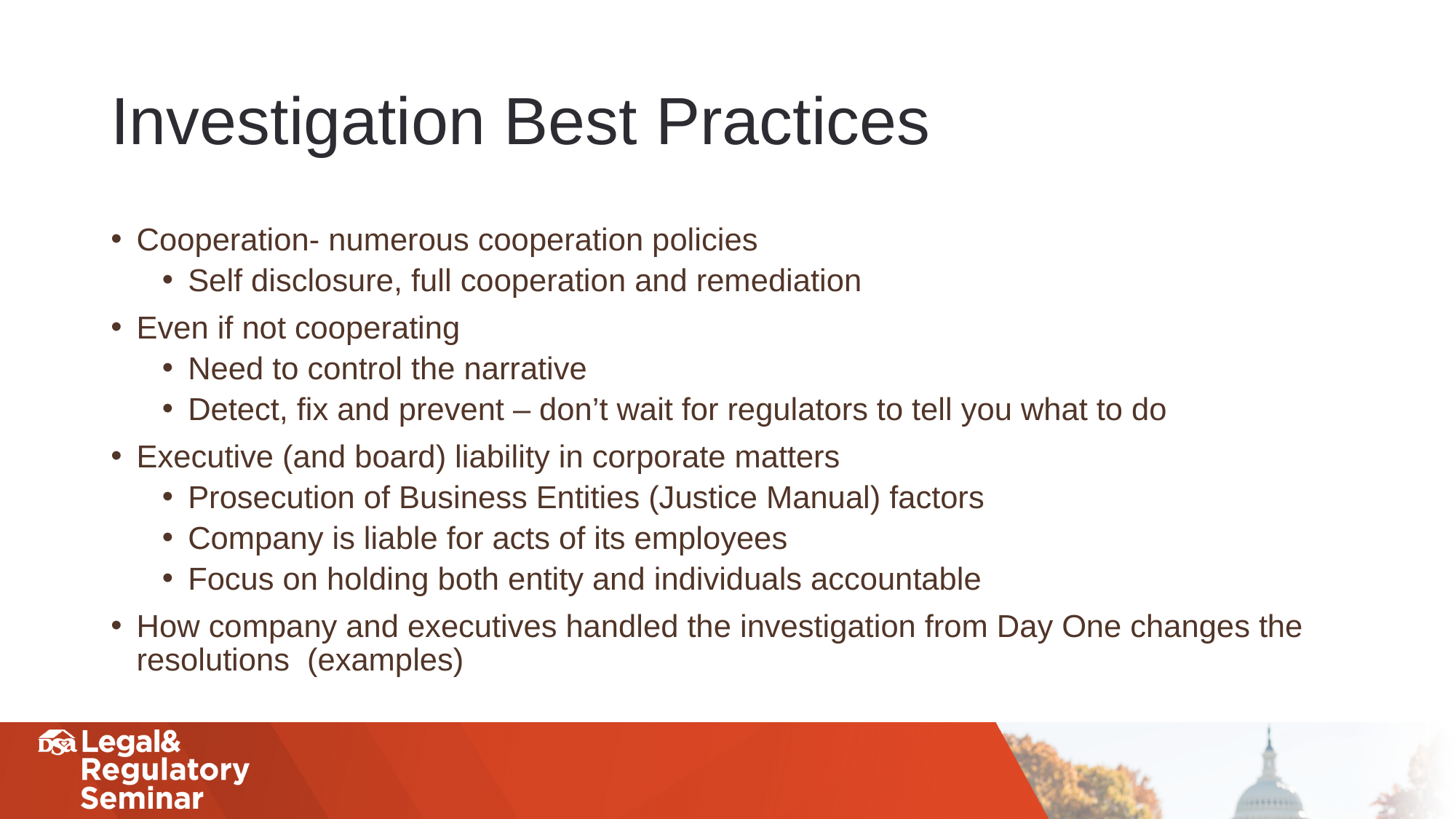

# Investigation Best Practices
Cooperation- numerous cooperation policies
Self disclosure, full cooperation and remediation
Even if not cooperating
Need to control the narrative
Detect, fix and prevent – don’t wait for regulators to tell you what to do
Executive (and board) liability in corporate matters
Prosecution of Business Entities (Justice Manual) factors
Company is liable for acts of its employees
Focus on holding both entity and individuals accountable
How company and executives handled the investigation from Day One changes the resolutions  (examples)